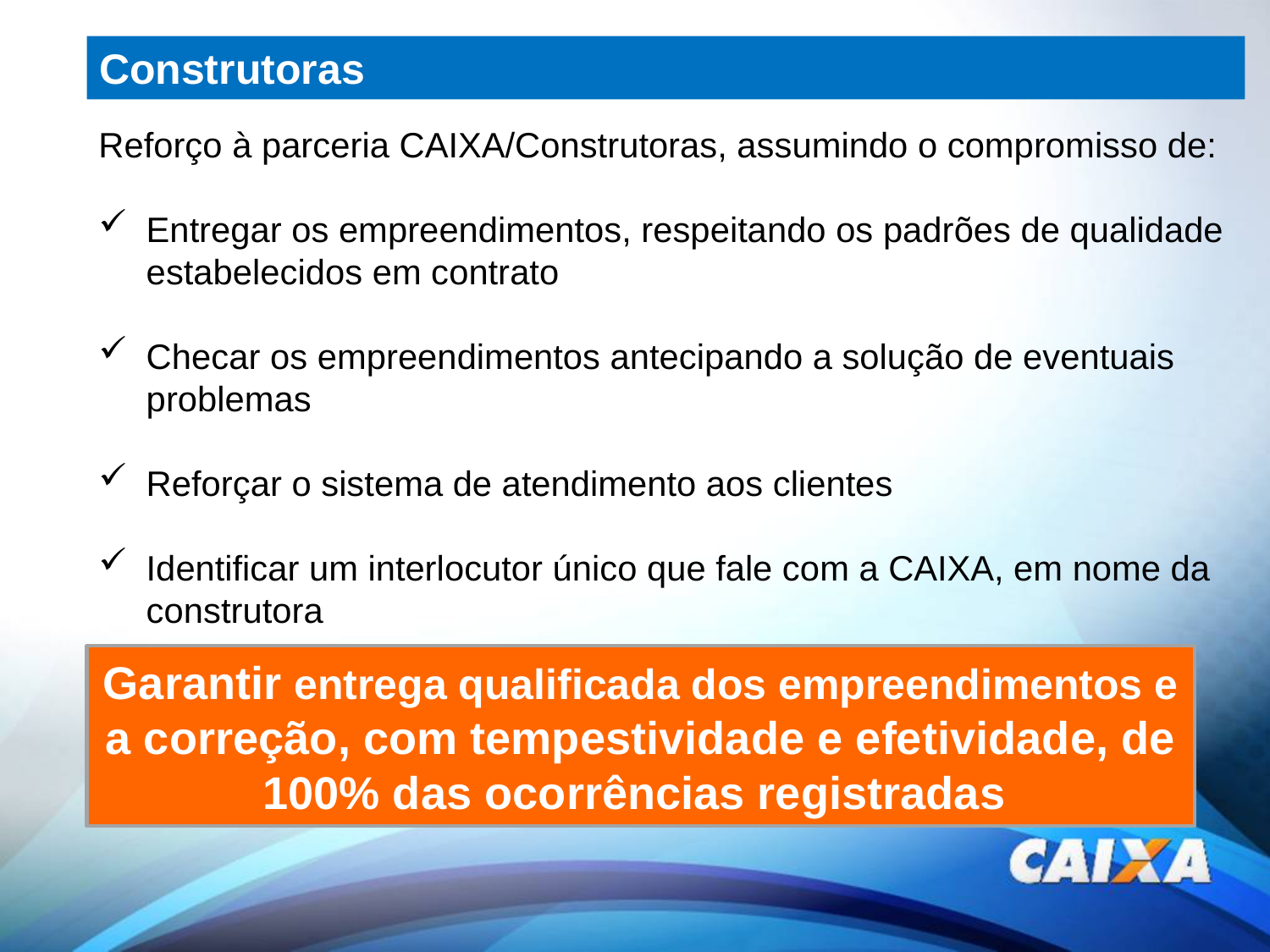

Construtoras
Reforço à parceria CAIXA/Construtoras, assumindo o compromisso de:

Entregar os empreendimentos, respeitando os padrões de qualidade estabelecidos em contrato

Checar os empreendimentos antecipando a solução de eventuais problemas

Reforçar o sistema de atendimento aos clientes

Identificar um interlocutor único que fale com a CAIXA, em nome da construtora

Garantir entrega qualificada dos empreendimentos e a correção, com tempestividade e efetividade, de 100% das ocorrências registradas